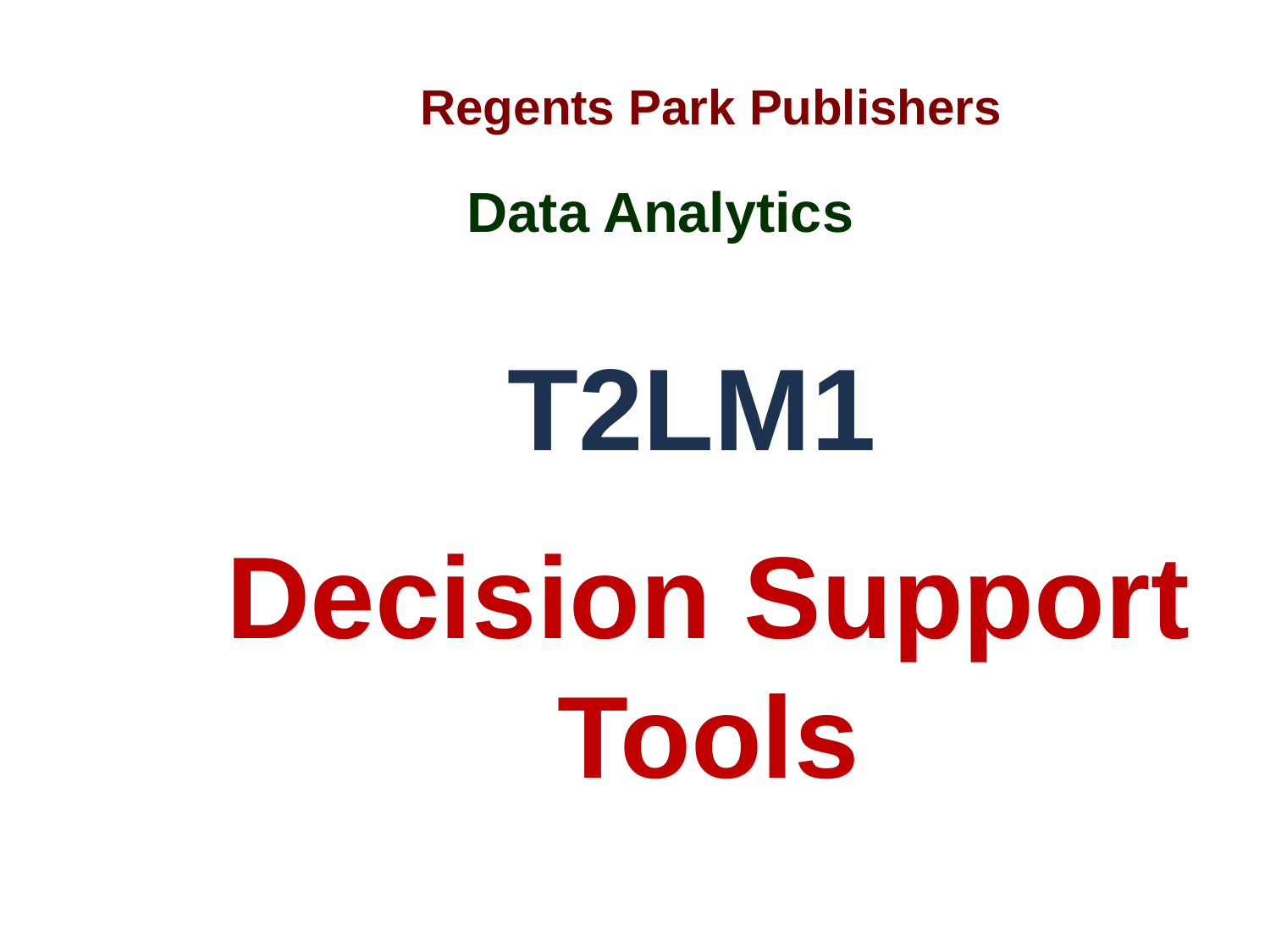

Regents Park Publishers
Data Analytics
T2LM1

Decision Support Tools